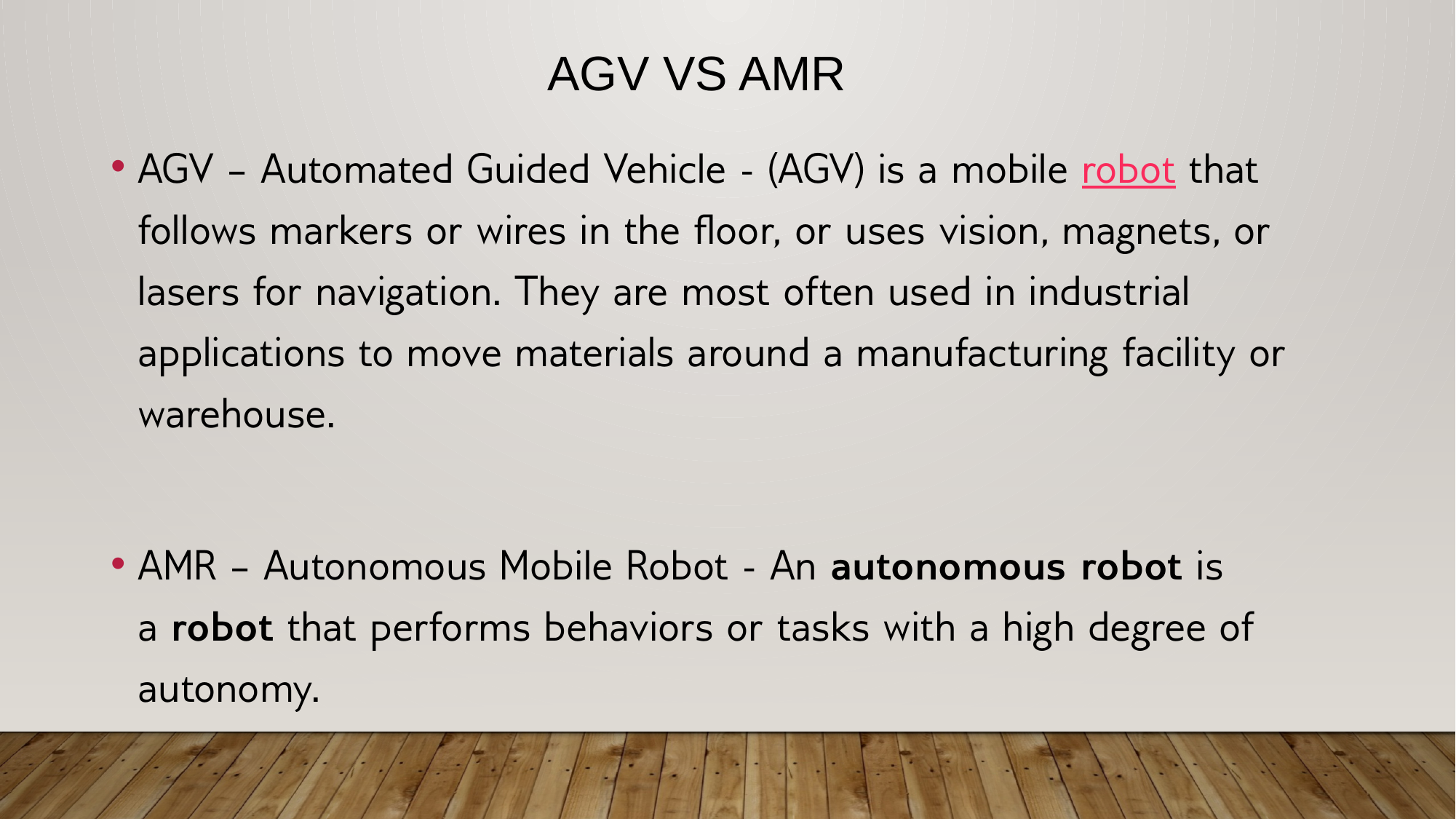

AGV vs AMR
AGV – Automated Guided Vehicle - (AGV) is a mobile robot that follows markers or wires in the floor, or uses vision, magnets, or lasers for navigation. They are most often used in industrial applications to move materials around a manufacturing facility or warehouse.

AMR – Autonomous Mobile Robot - An autonomous robot is a robot that performs behaviors or tasks with a high degree of autonomy.